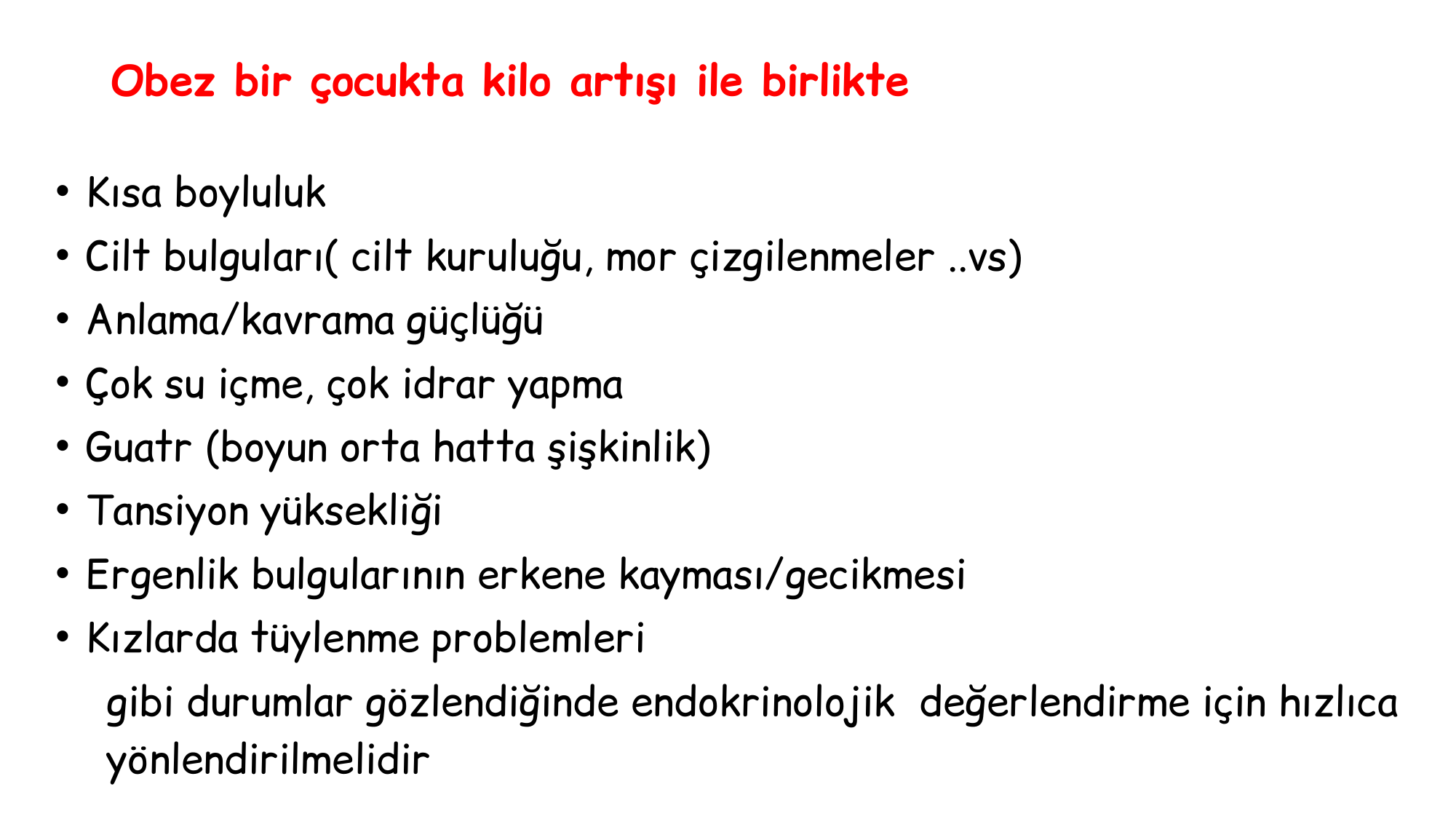

# Obez bir çocukta kilo artışı ile birlikte

Kısa boyluluk
Cilt bulguları( cilt kuruluğu, mor çizgilenmeler ..vs)
Anlama/kavrama güçlüğü
Çok su içme, çok idrar yapma
Guatr (boyun orta hatta şişkinlik)
Tansiyon yüksekliği
Ergenlik bulgularının erkene kayması/gecikmesi
Kızlarda tüylenme problemleri
			 gibi durumlar gözlendiğinde endokrinolojik  değerlendirme için hızlıca 				 yönlendirilmelidir